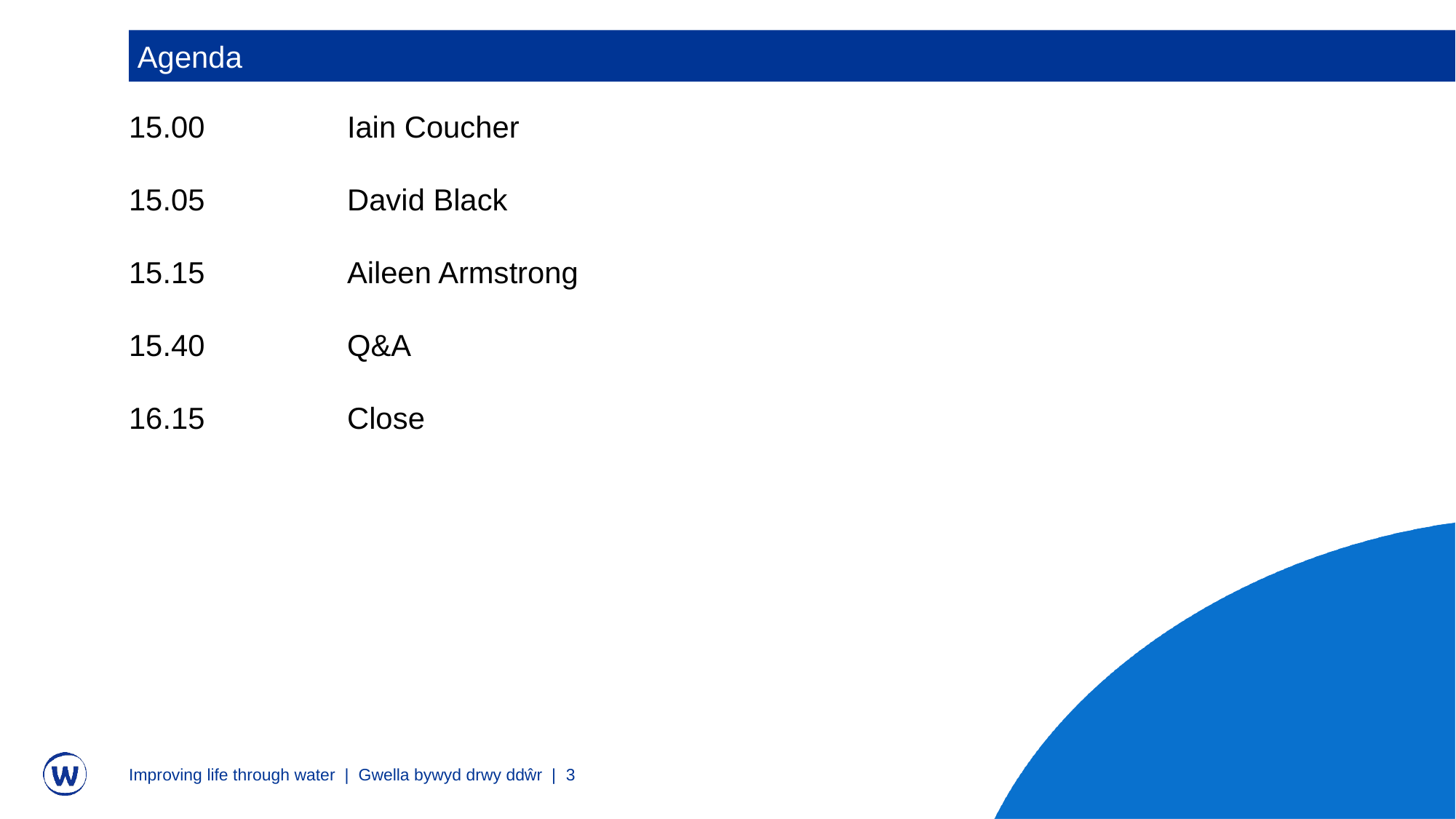

Agenda
15.00		Iain Coucher

15.05		David Black

15.15		Aileen Armstrong

15.40		Q&A

16.15		Close